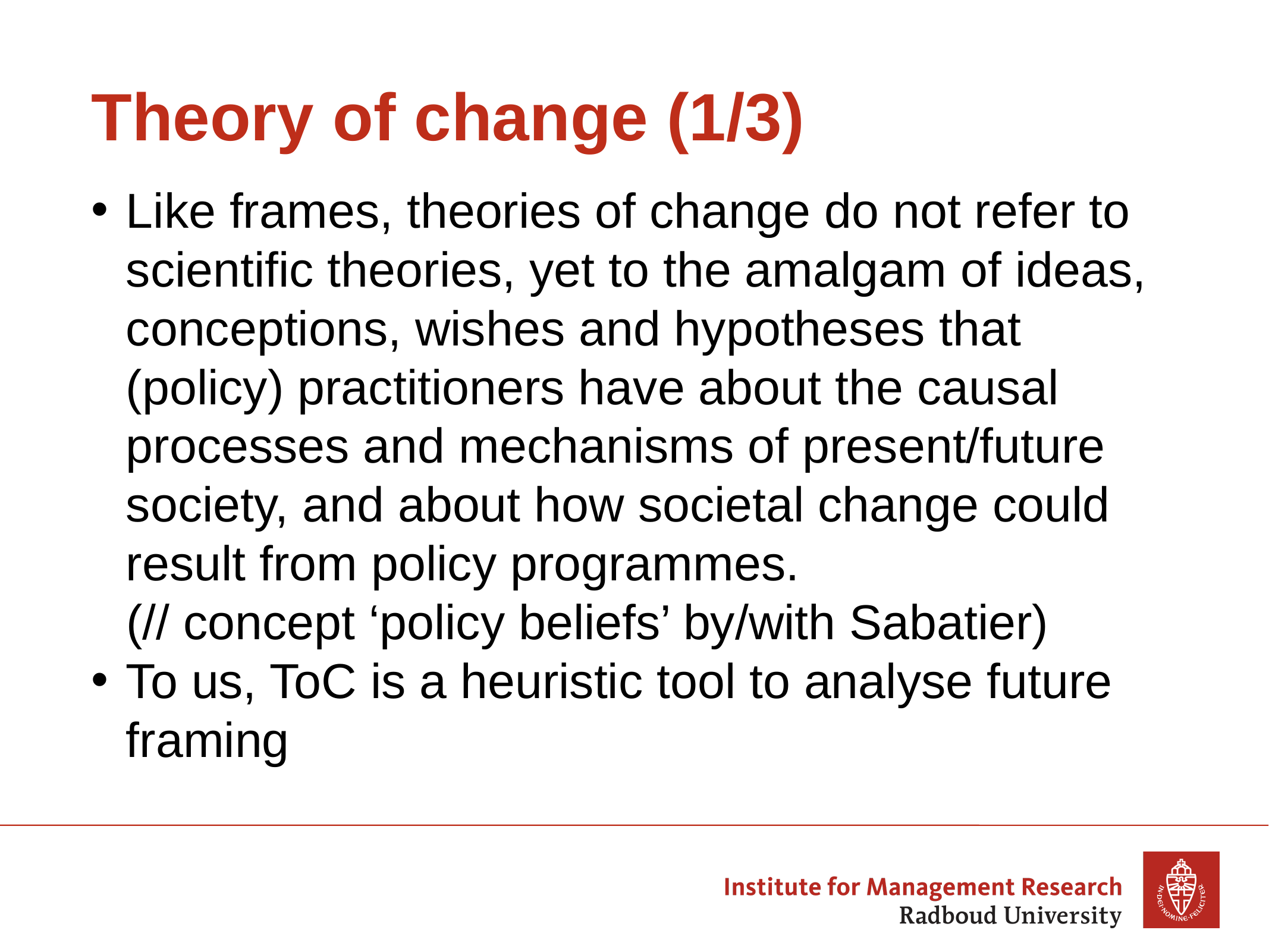

# Theory of change (1/3)
Like frames, theories of change do not refer to scientific theories, yet to the amalgam of ideas, conceptions, wishes and hypotheses that (policy) practitioners have about the causal processes and mechanisms of present/future society, and about how societal change could result from policy programmes.
(// concept ‘policy beliefs’ by/with Sabatier)
To us, ToC is a heuristic tool to analyse future framing